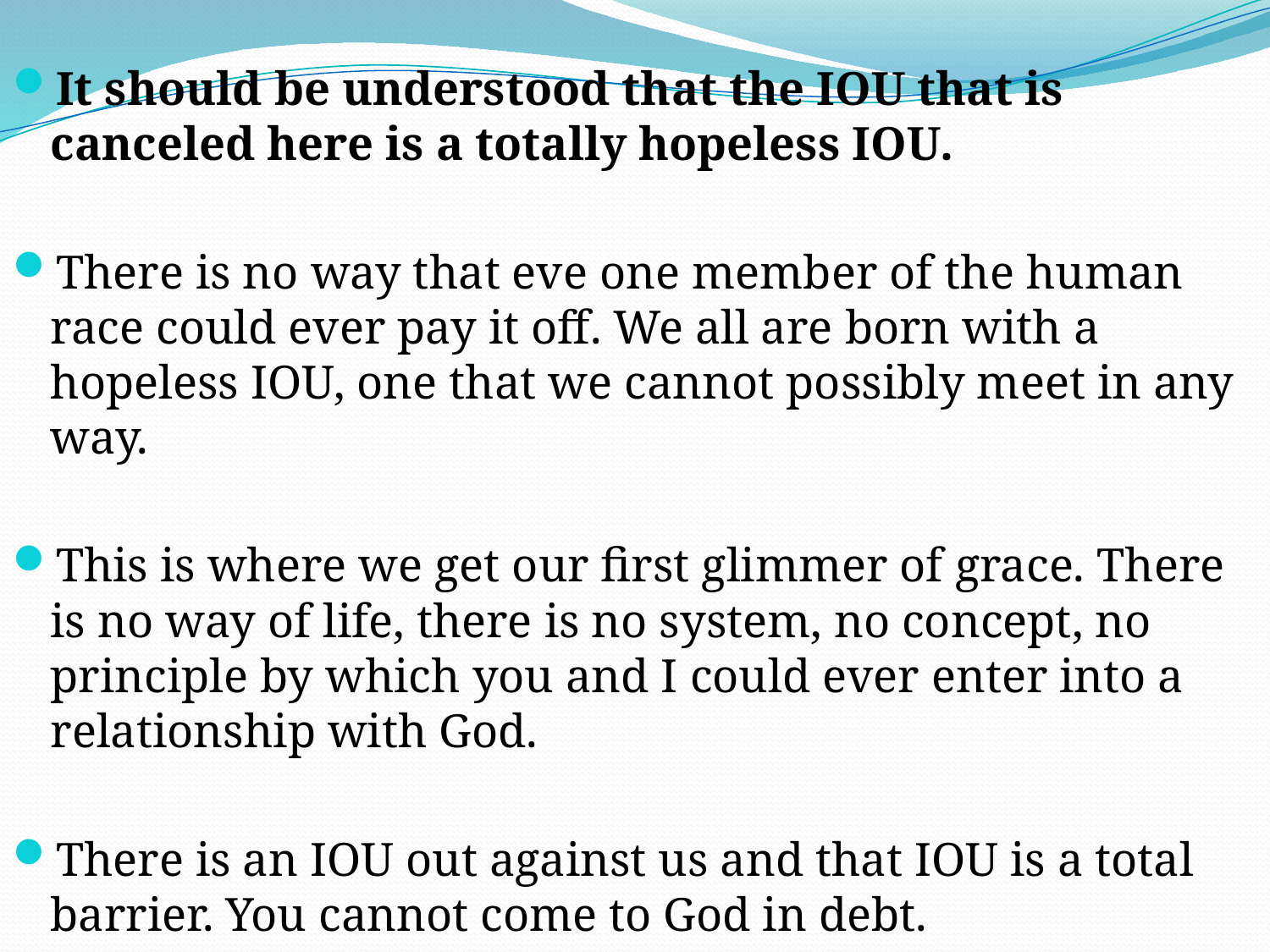

It should be understood that the IOU that is canceled here is a totally hopeless IOU.

There is no way that eve one member of the human race could ever pay it off. We all are born with a hopeless IOU, one that we cannot possibly meet in any way.

This is where we get our first glimmer of grace. There is no way of life, there is no system, no concept, no principle by which you and I could ever enter into a relationship with God.

There is an IOU out against us and that IOU is a total barrier. You cannot come to God in debt.